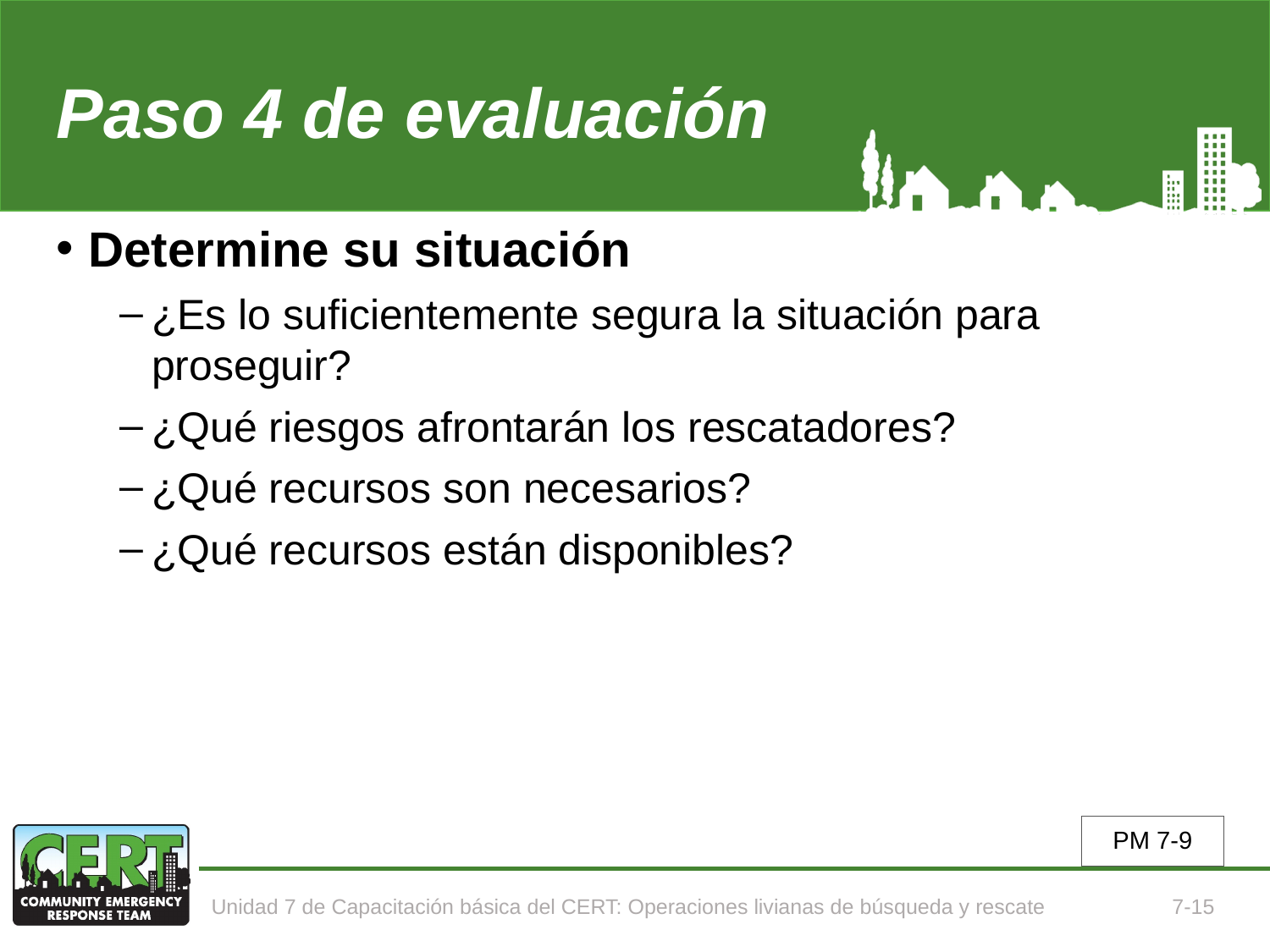

# Paso 4 de evaluación
Determine su situación
¿Es lo suficientemente segura la situación para proseguir?
¿Qué riesgos afrontarán los rescatadores?
¿Qué recursos son necesarios?
¿Qué recursos están disponibles?
PM 7-9
Unidad 7 de Capacitación básica del CERT: Operaciones livianas de búsqueda y rescate
7-15